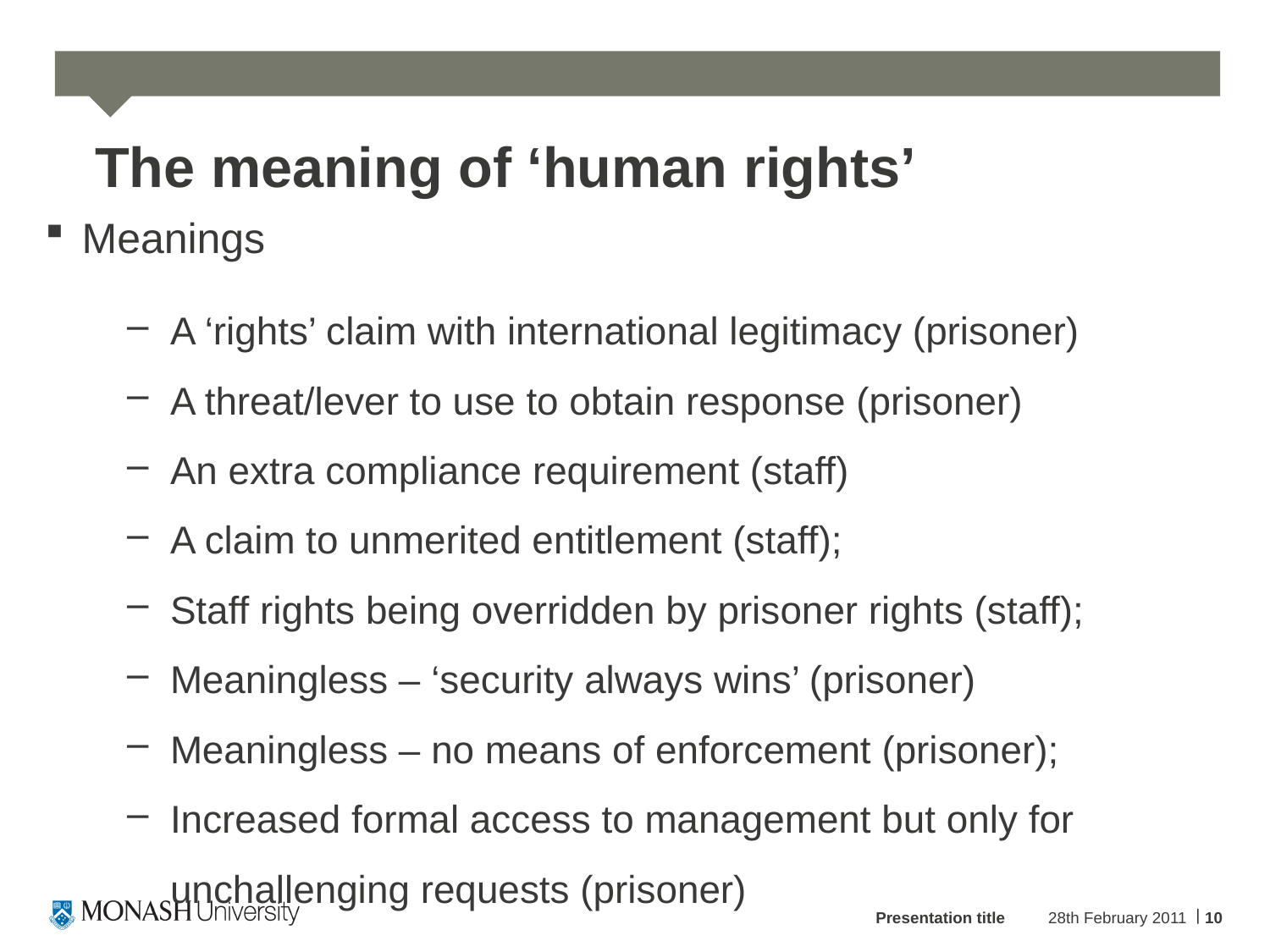

# The meaning of ‘human rights’
Meanings
A ‘rights’ claim with international legitimacy (prisoner)
A threat/lever to use to obtain response (prisoner)
An extra compliance requirement (staff)
A claim to unmerited entitlement (staff);
Staff rights being overridden by prisoner rights (staff);
Meaningless – ‘security always wins’ (prisoner)
Meaningless – no means of enforcement (prisoner);
Increased formal access to management but only for unchallenging requests (prisoner)

Presentation title
28th February 2011
10